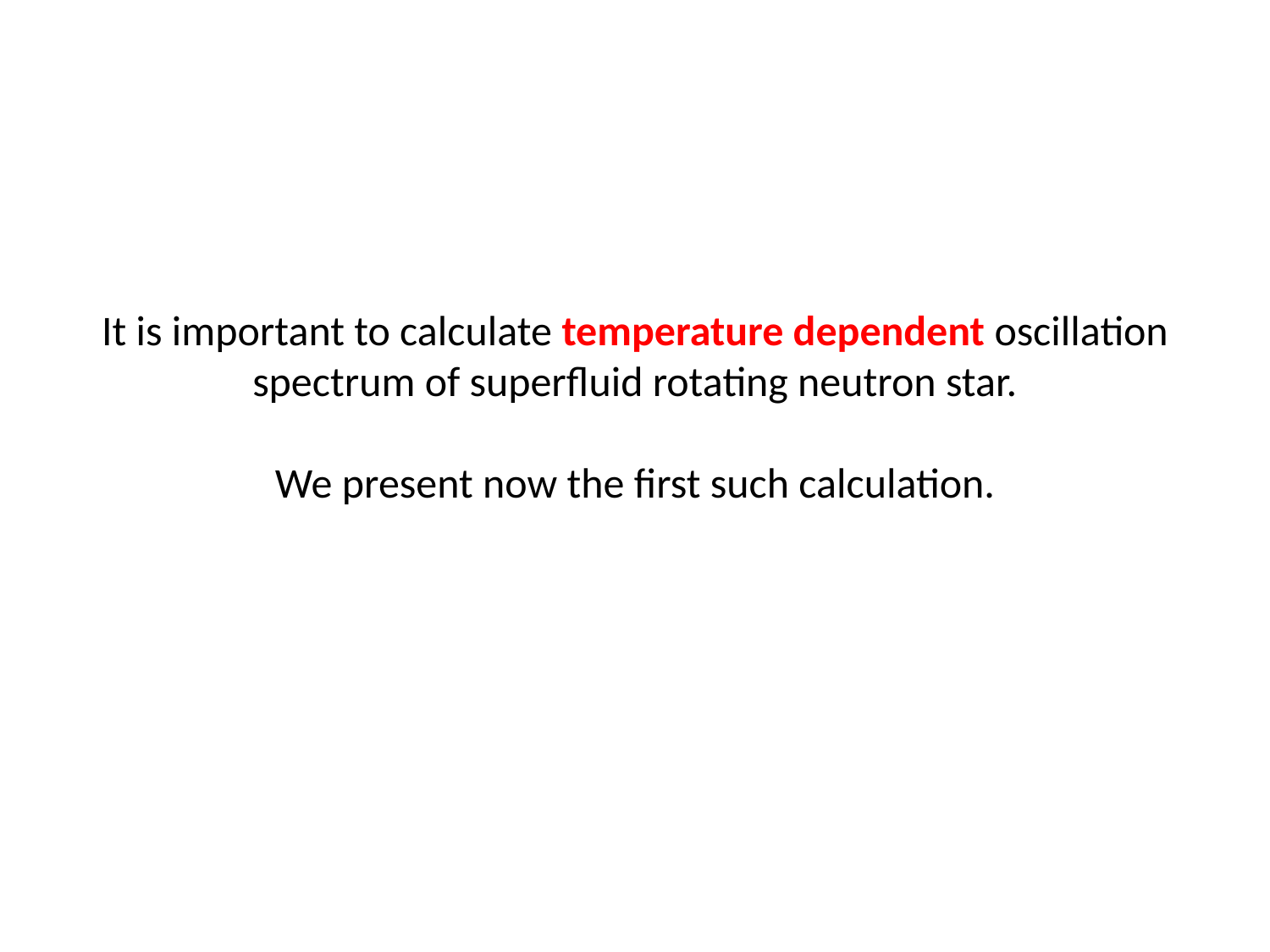

It is important to calculate temperature dependent oscillation spectrum of superfluid rotating neutron star.

We present now the first such calculation.